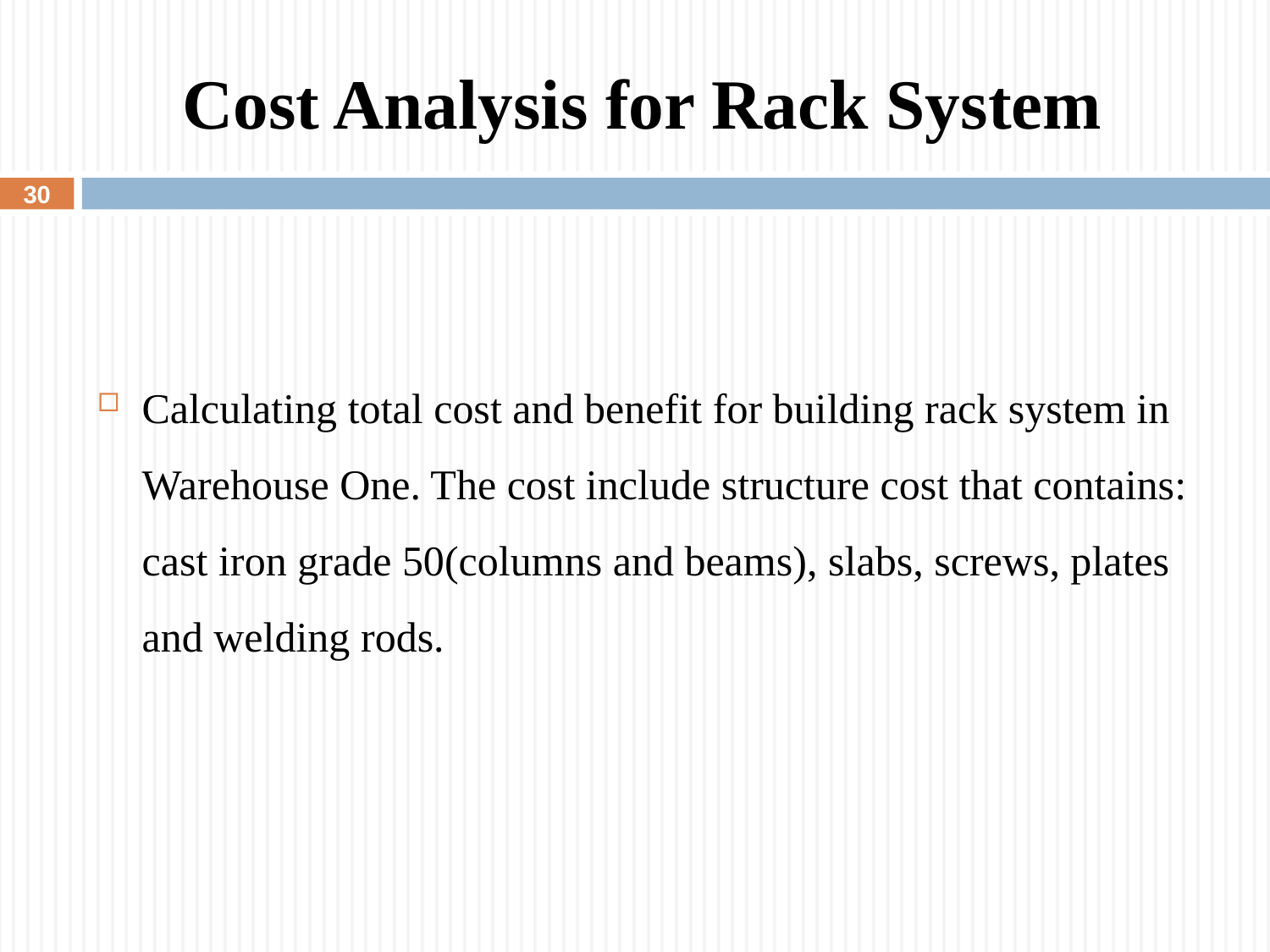

# Cost Analysis for Rack System
30
Calculating total cost and benefit for building rack system in Warehouse One. The cost include structure cost that contains: cast iron grade 50(columns and beams), slabs, screws, plates and welding rods.